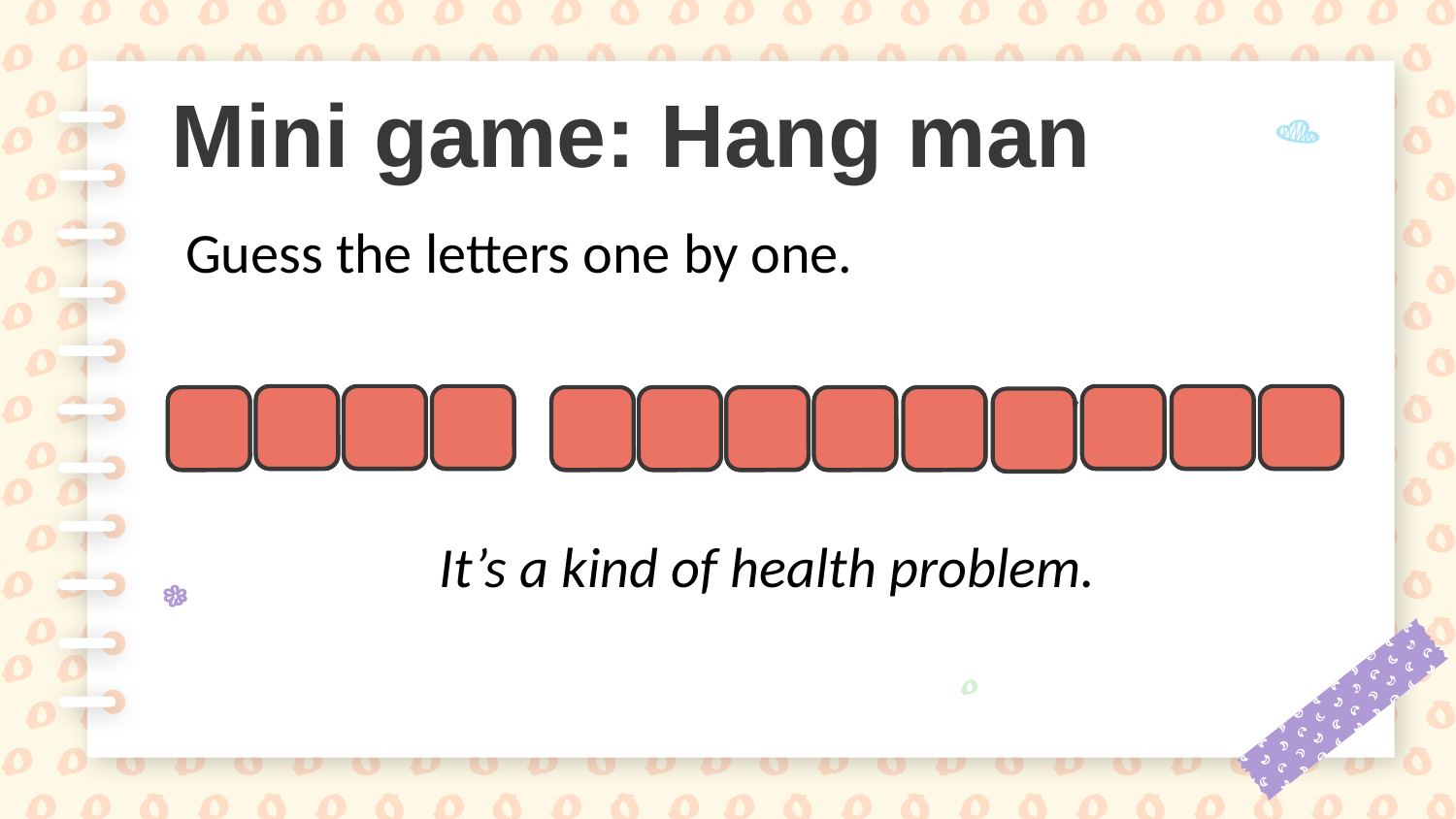

# Mini game: Hang man

Guess the letters one by one.

K
I
N
I
O
N

S
C
O
N
D
I

T

It’s a kind of health problem.